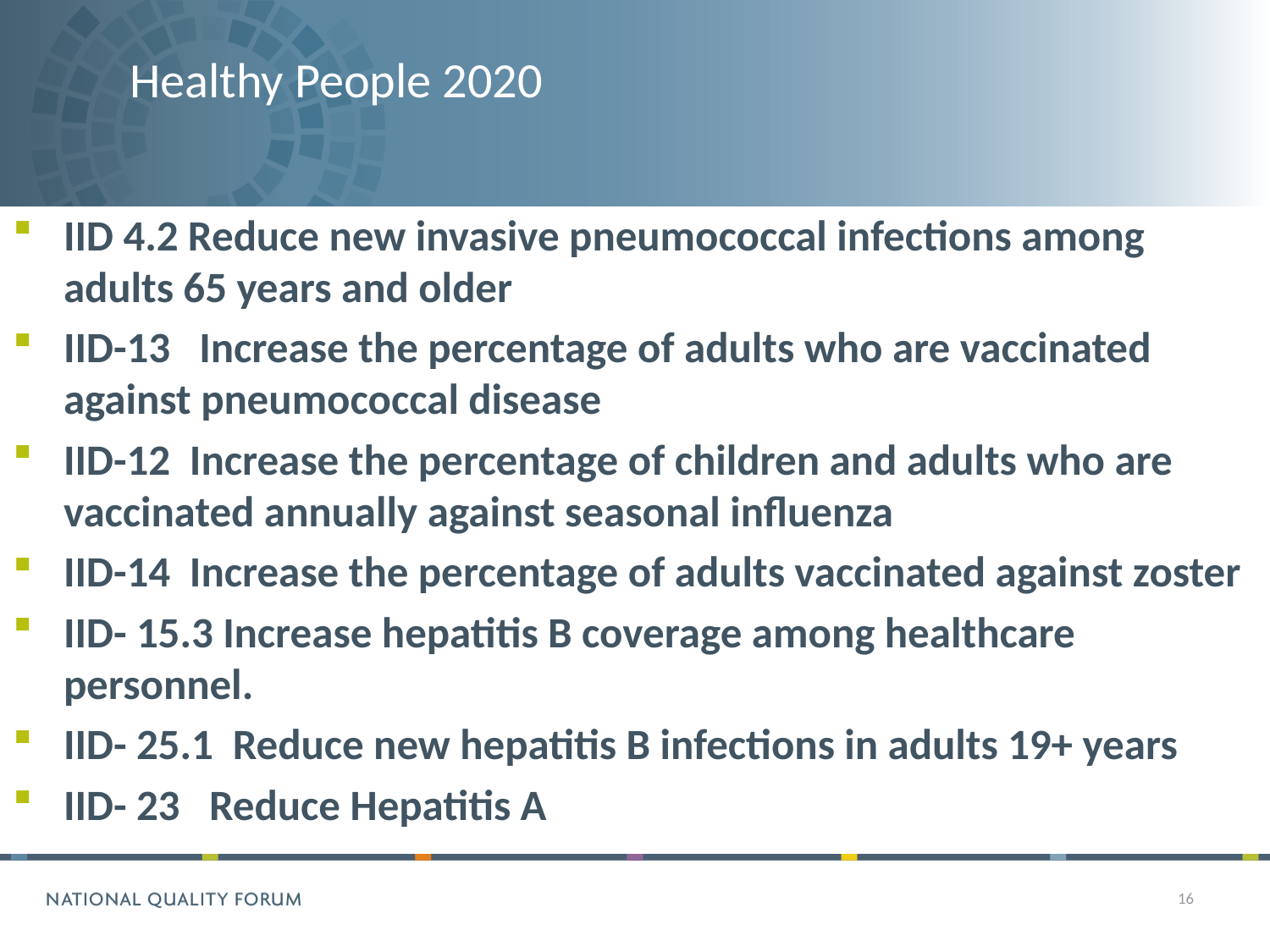

# Healthy People 2020
IID 4.2 Reduce new invasive pneumococcal infections among adults 65 years and older
IID-13   Increase the percentage of adults who are vaccinated against pneumococcal disease
IID-12  Increase the percentage of children and adults who are vaccinated annually against seasonal influenza
IID-14  Increase the percentage of adults vaccinated against zoster
IID- 15.3 Increase hepatitis B coverage among healthcare personnel.
IID- 25.1  Reduce new hepatitis B infections in adults 19+ years
IID- 23   Reduce Hepatitis A
16